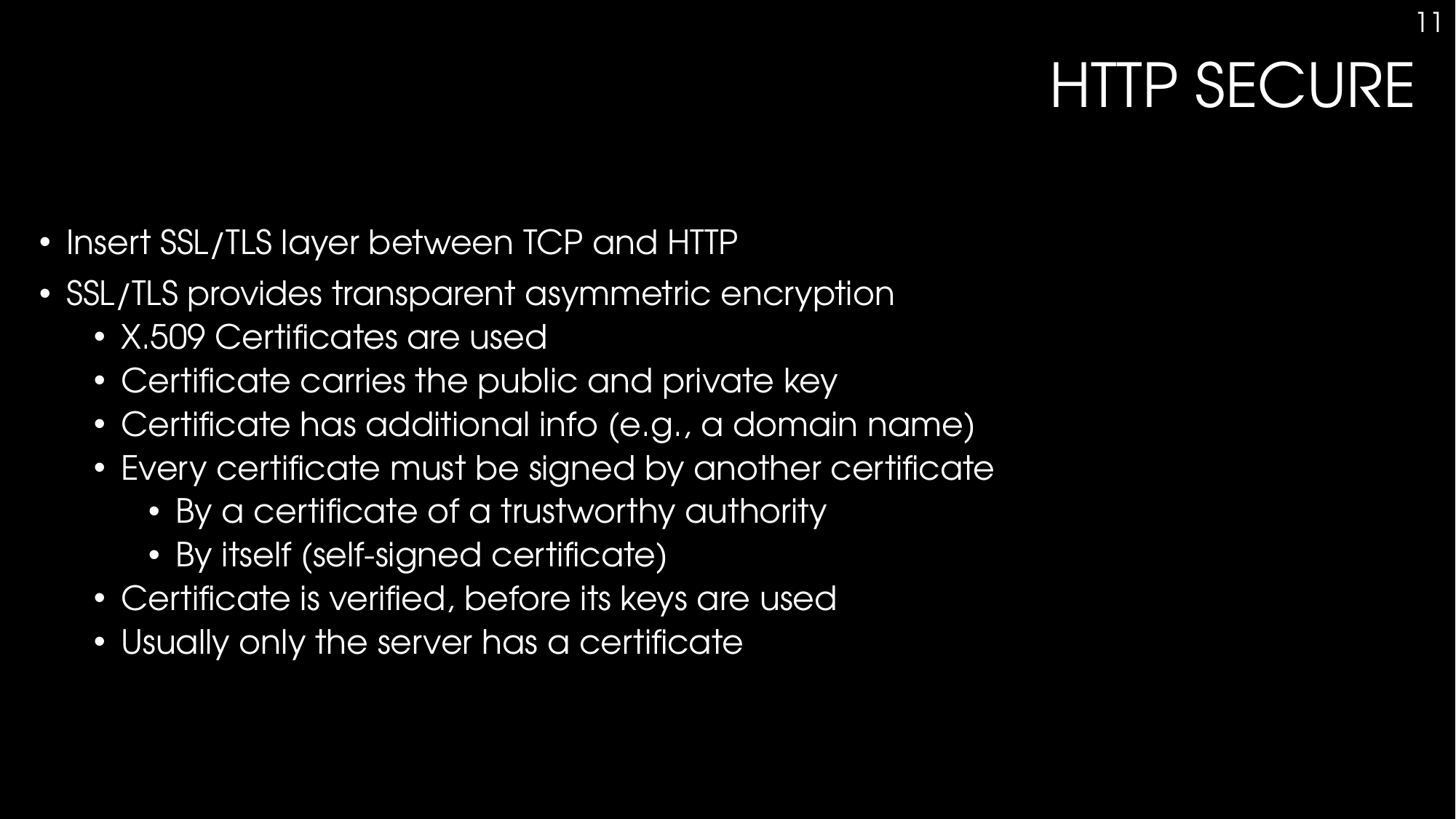

11
# HTTP Secure
Insert SSL/TLS layer between TCP and HTTP
SSL/TLS provides transparent asymmetric encryption
X.509 Certificates are used
Certificate carries the public and private key
Certificate has additional info (e.g., a domain name)
Every certificate must be signed by another certificate
By a certificate of a trustworthy authority
By itself (self-signed certificate)
Certificate is verified, before its keys are used
Usually only the server has a certificate